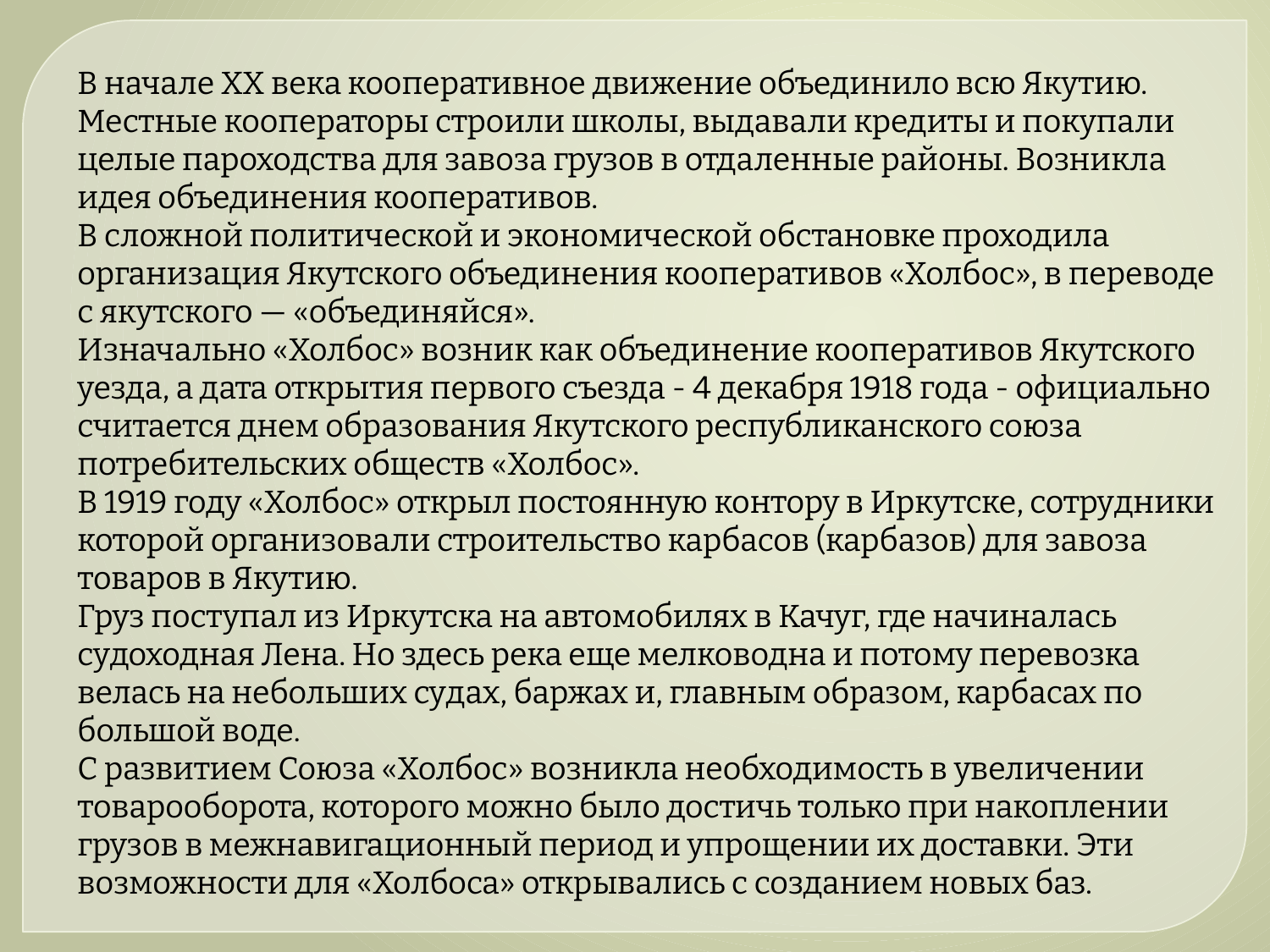

В начале ХХ века кооперативное движение объединило всю Якутию. Местные кооператоры строили школы, выдавали кредиты и покупали целые пароходства для завоза грузов в отдаленные районы. Возникла идея объединения кооперативов.
В сложной политической и экономической обстановке проходила организация Якутского объединения кооперативов «Холбос», в переводе с якутского — «объединяйся».
Изначально «Холбос» возник как объединение кооперативов Якутского уезда, а дата открытия первого съезда - 4 декабря 1918 года - официально считается днем образования Якутского республиканского союза потребительских обществ «Холбос».
В 1919 году «Холбос» открыл постоянную контору в Иркутске, сотрудники которой организовали строительство карбасов (карбазов) для завоза товаров в Якутию.
Груз поступал из Иркутска на автомобилях в Качуг, где начиналась судоходная Лена. Но здесь река еще мелководна и потому перевозка велась на небольших судах, баржах и, главным образом, карбасах по большой воде.
С развитием Союза «Холбос» возникла необходимость в увеличении товарооборота, которого можно было достичь только при накоплении грузов в межнавигационный период и упрощении их доставки. Эти возможности для «Холбоса» открывались с созданием новых баз.